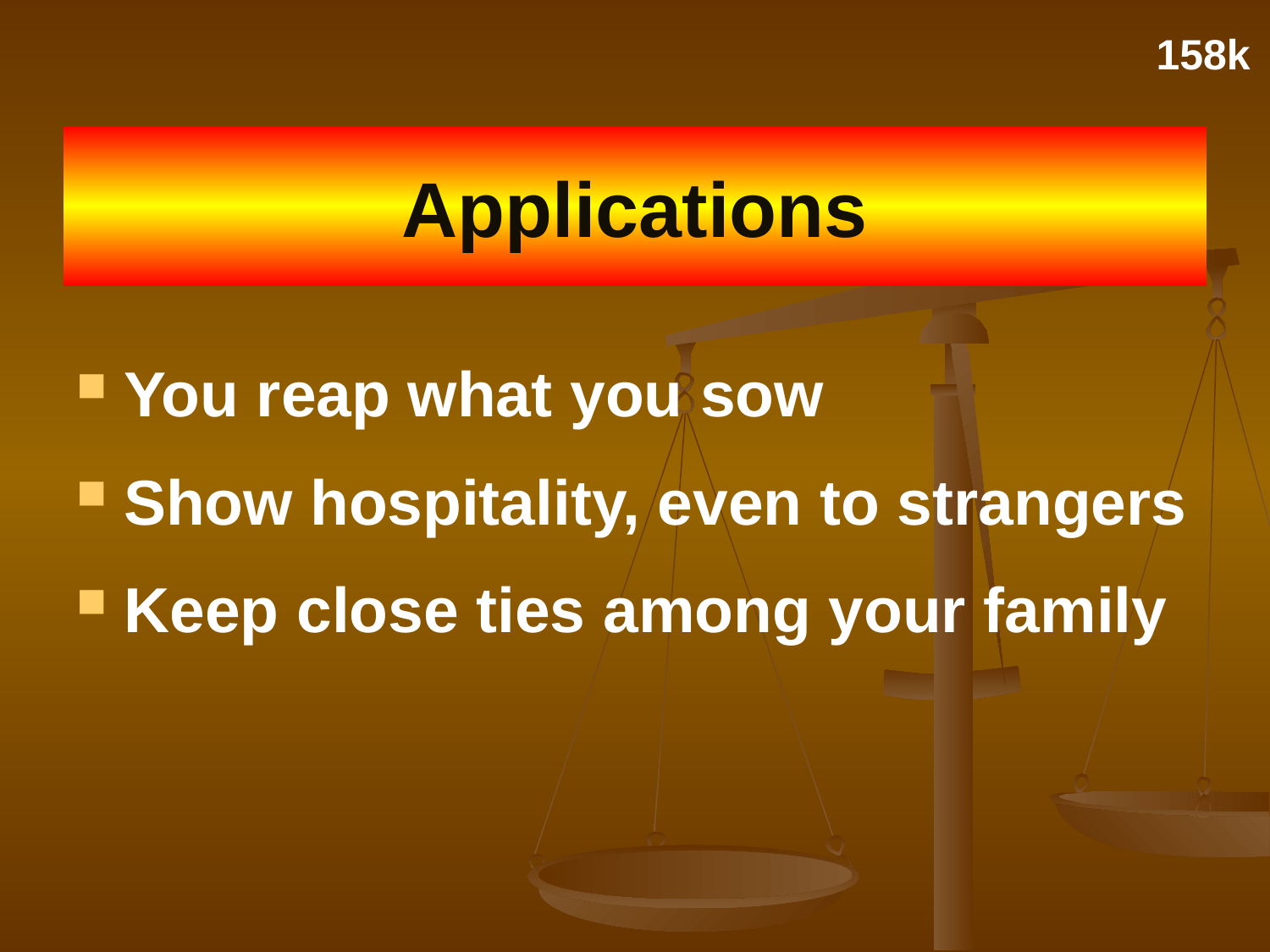

158k
# Applications
You reap what you sow
Show hospitality, even to strangers
Keep close ties among your family